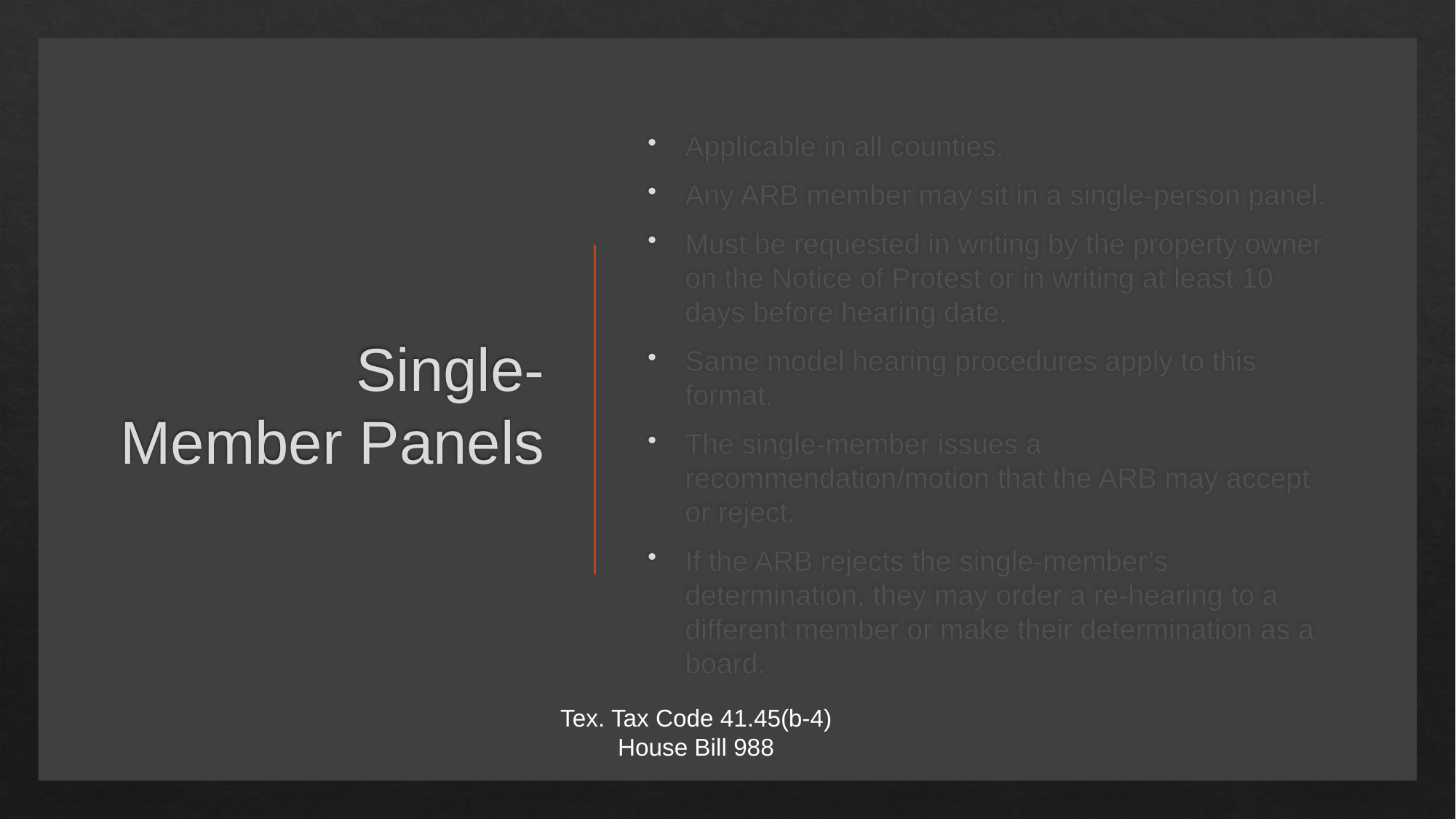

# Single- Member Panels
Applicable in all counties.
Any ARB member may sit in a single-person panel.
Must be requested in writing by the property owner on the Notice of Protest or in writing at least 10 days before hearing date.
Same model hearing procedures apply to this format.
The single-member issues a recommendation/motion that the ARB may accept or reject.
If the ARB rejects the single-member’s determination, they may order a re-hearing to a different member or make their determination as a board.
Tex. Tax Code 41.45(b-4)
House Bill 988